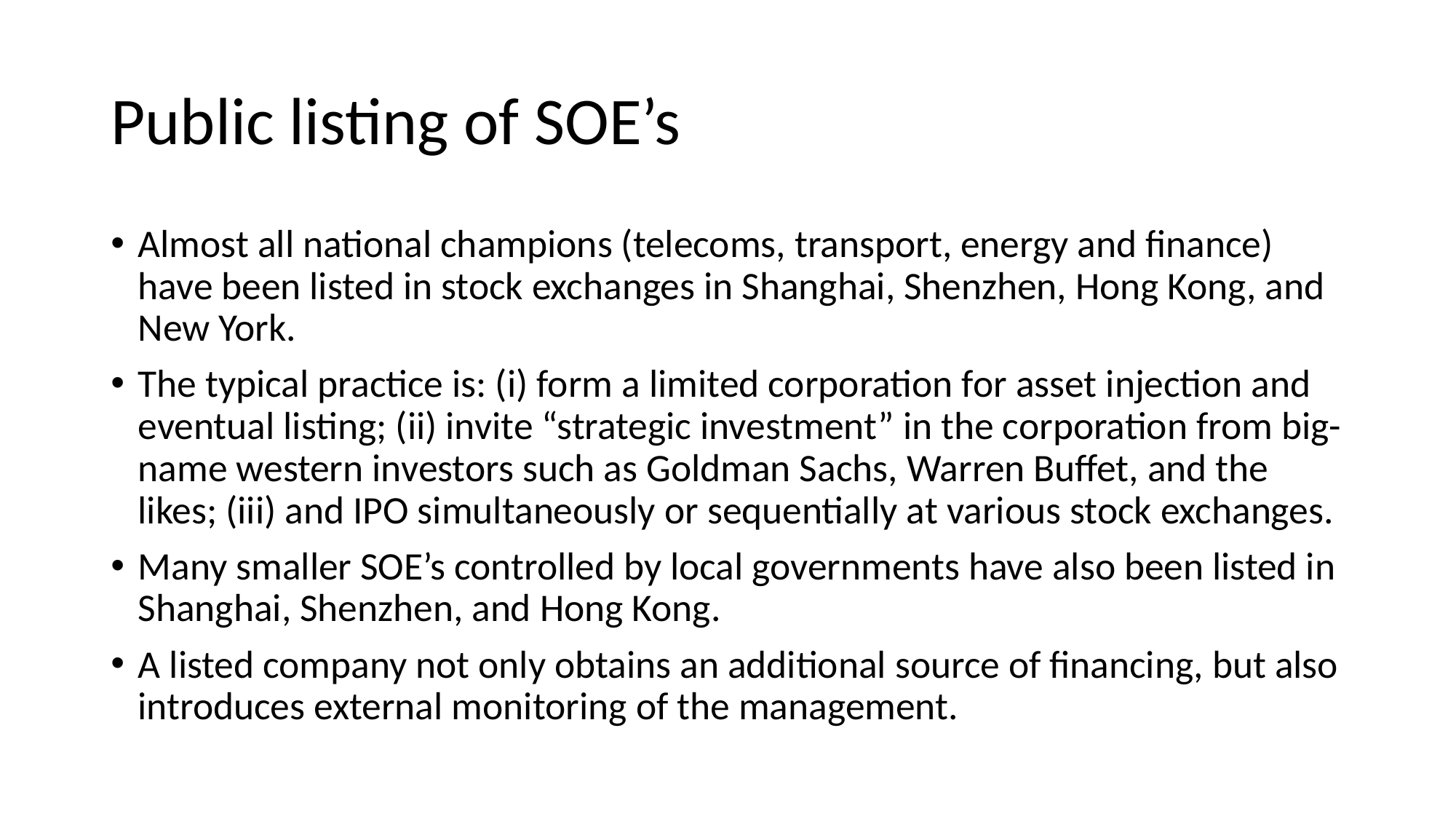

# Public listing of SOE’s
Almost all national champions (telecoms, transport, energy and finance) have been listed in stock exchanges in Shanghai, Shenzhen, Hong Kong, and New York.
The typical practice is: (i) form a limited corporation for asset injection and eventual listing; (ii) invite “strategic investment” in the corporation from big-name western investors such as Goldman Sachs, Warren Buffet, and the likes; (iii) and IPO simultaneously or sequentially at various stock exchanges.
Many smaller SOE’s controlled by local governments have also been listed in Shanghai, Shenzhen, and Hong Kong.
A listed company not only obtains an additional source of financing, but also introduces external monitoring of the management.